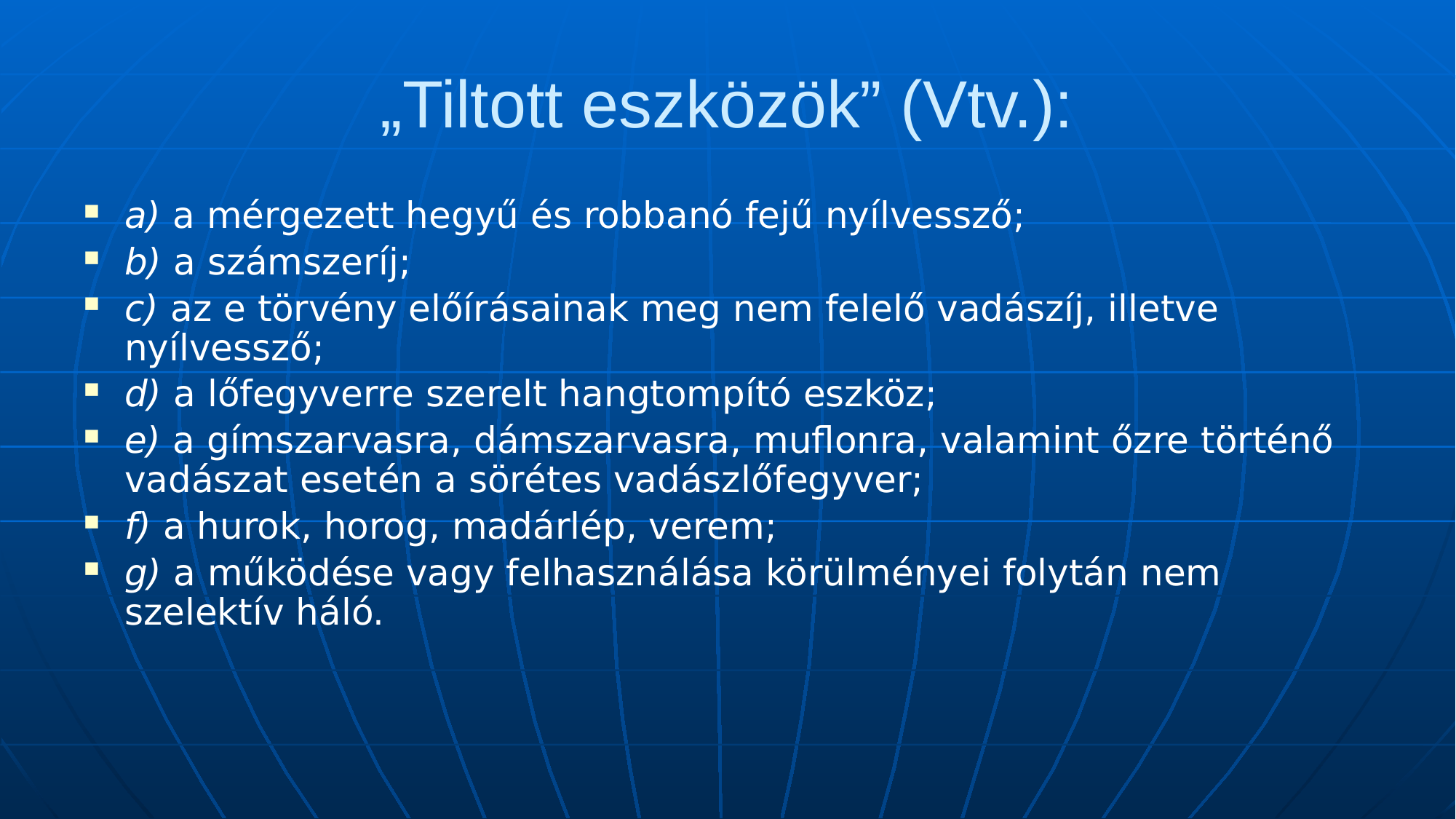

# „Tiltott eszközök” (Vtv.):
a) a mérgezett hegyű és robbanó fejű nyílvessző;
b) a számszeríj;
c) az e törvény előírásainak meg nem felelő vadászíj, illetve nyílvessző;
d) a lőfegyverre szerelt hangtompító eszköz;
e) a gímszarvasra, dámszarvasra, muflonra, valamint őzre történő vadászat esetén a sörétes vadászlőfegyver;
f) a hurok, horog, madárlép, verem;
g) a működése vagy felhasználása körülményei folytán nem szelektív háló.